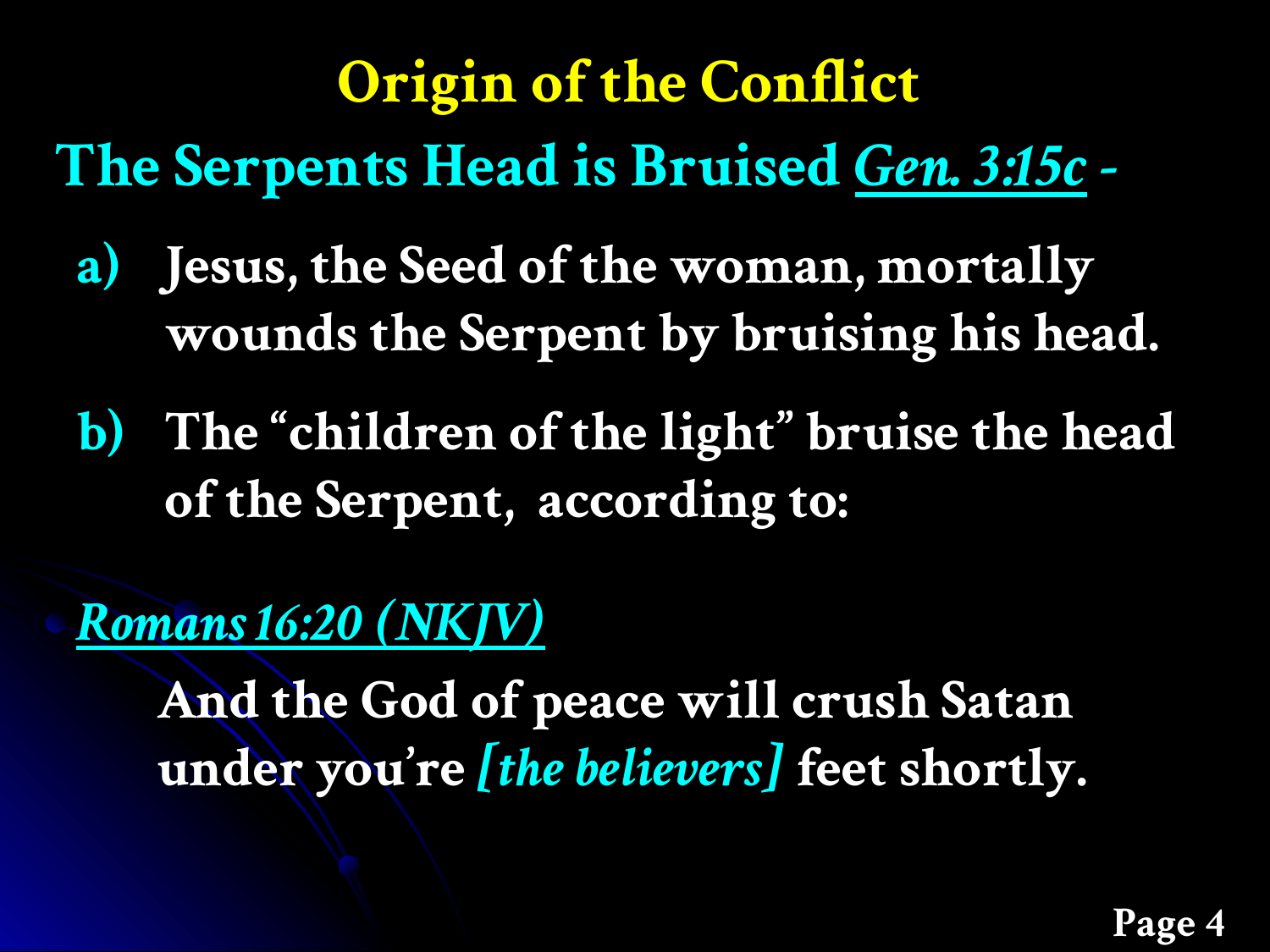

Origin of the Conflict
The Serpents Head is Bruised Gen. 3:15c -
Jesus, the Seed of the woman, mortally wounds the Serpent by bruising his head.
The “children of the light” bruise the head of the Serpent,  according to:

Romans 16:20 (NKJV)
And the God of peace will crush Satan under you’re [the believers] feet shortly.
Page 4